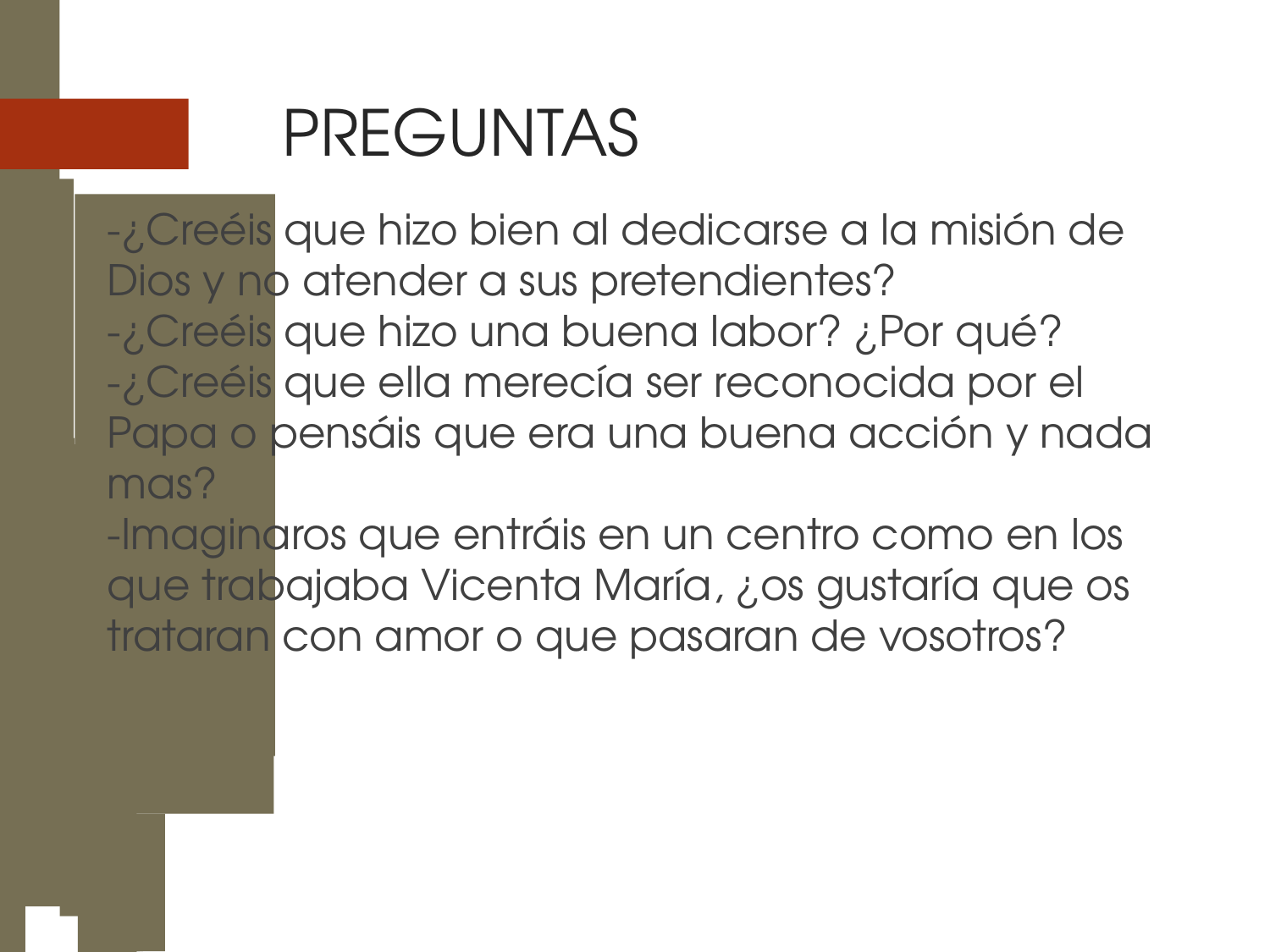

PREGUNTAS
-¿Creéis que hizo bien al dedicarse a la misión de Dios y no atender a sus pretendientes?
-¿Creéis que hizo una buena labor? ¿Por qué?
-¿Creéis que ella merecía ser reconocida por el Papa o pensáis que era una buena acción y nada mas?
-Imaginaros que entráis en un centro como en los que trabajaba Vicenta María, ¿os gustaría que os trataran con amor o que pasaran de vosotros?